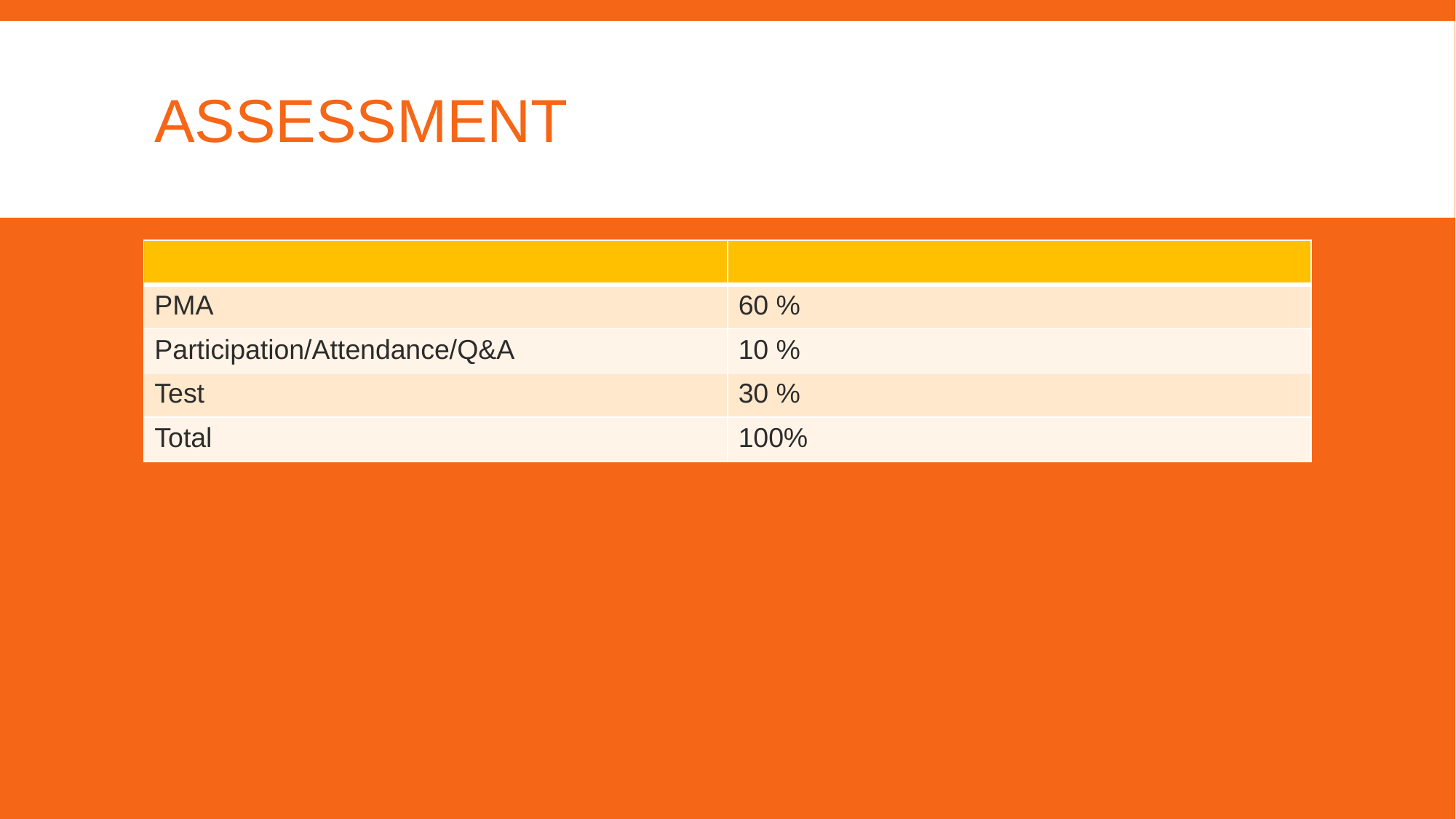

# Assessment
|  |  |
| --- | --- |
| PMA | 60 % |
| Participation/Attendance/Q&A | 10 % |
| Test | 30 % |
| Total | 100% |